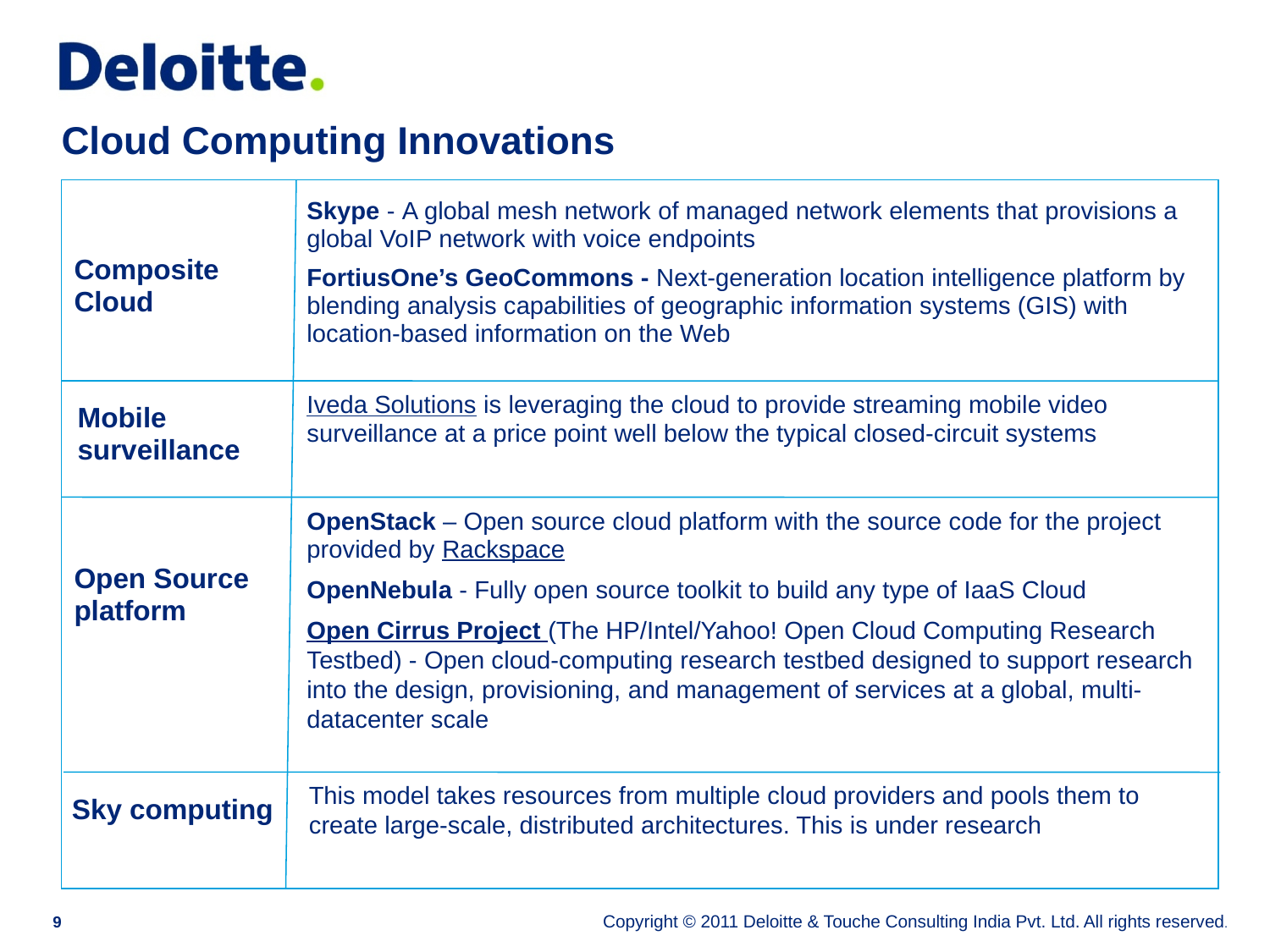

Cloud Computing Innovations

Skype - A global mesh network of managed network elements that provisions a global VoIP network with voice endpoints
FortiusOne’s GeoCommons - Next-generation location intelligence platform by blending analysis capabilities of geographic information systems (GIS) with location-based information on the Web
Composite Cloud

Iveda Solutions is leveraging the cloud to provide streaming mobile video surveillance at a price point well below the typical closed-circuit systems
Mobile surveillance

OpenStack – Open source cloud platform with the source code for the project provided by Rackspace
OpenNebula - Fully open source toolkit to build any type of IaaS Cloud
Open Cirrus Project (The HP/Intel/Yahoo! Open Cloud Computing Research Testbed) - Open cloud-computing research testbed designed to support research into the design, provisioning, and management of services at a global, multi-datacenter scale
Open Source platform

This model takes resources from multiple cloud providers and pools them to create large-scale, distributed architectures. This is under research
Sky computing
9